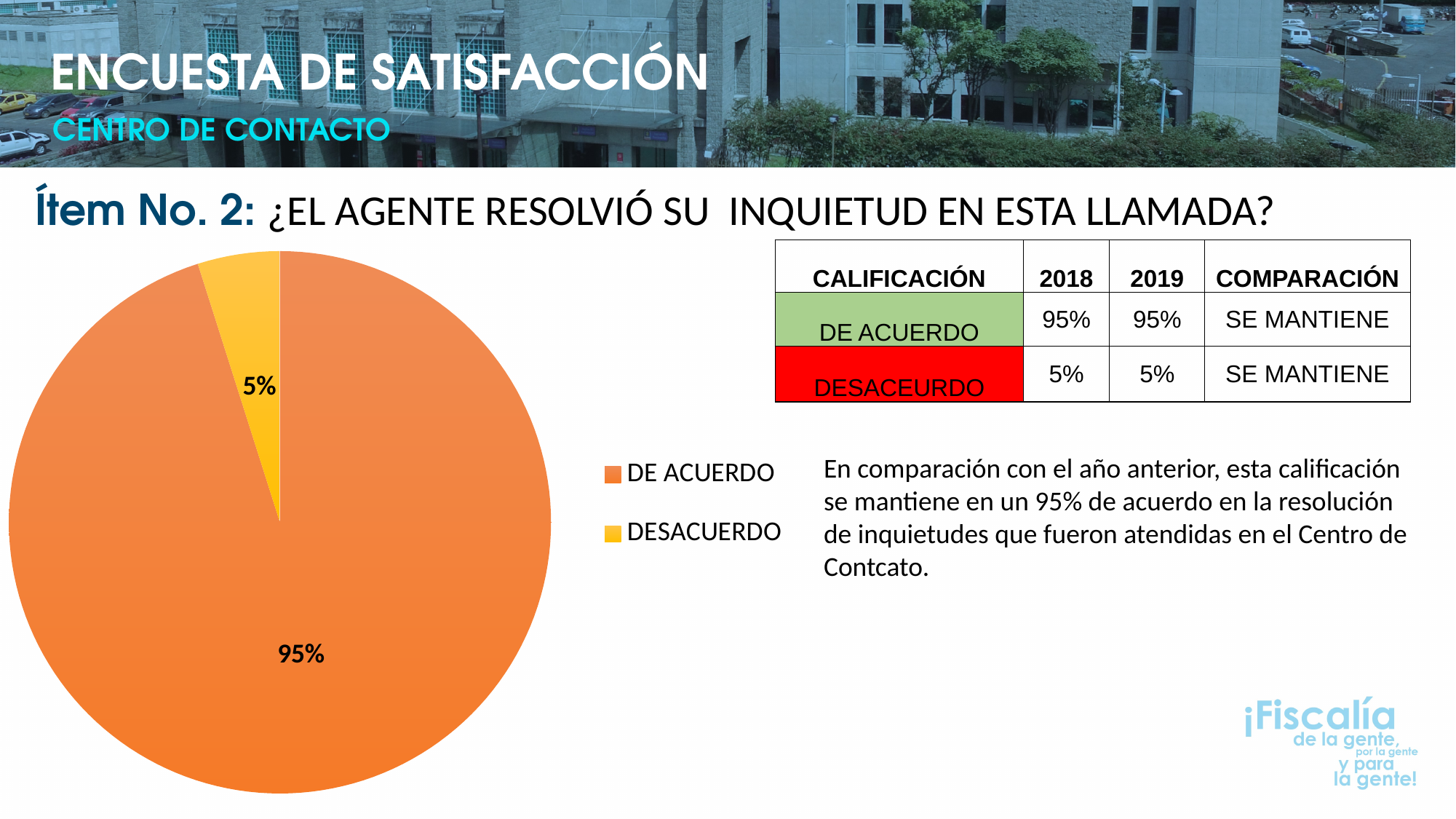

ENCUESTA DE SATISFACCIÓN
CENTRO DE CONTACTO
Ítem No. 2: ¿EL AGENTE RESOLVIÓ SU  INQUIETUD EN ESTA LLAMADA?

### Chart

| Category |  |
|---|---|
| DE ACUERDO | 19985.0 |
| DESACUERDO | 1030.0 |
| CALIFICACIÓN | 2018 | 2019 | COMPARACIÓN |
| --- | --- | --- | --- |
| DE ACUERDO | 95% | 95% | SE MANTIENE |
| DESACEURDO | 5% | 5% | SE MANTIENE |
En comparación con el año anterior, esta calificación se mantiene en un 95% de acuerdo en la resolución de inquietudes que fueron atendidas en el Centro de Contcato.